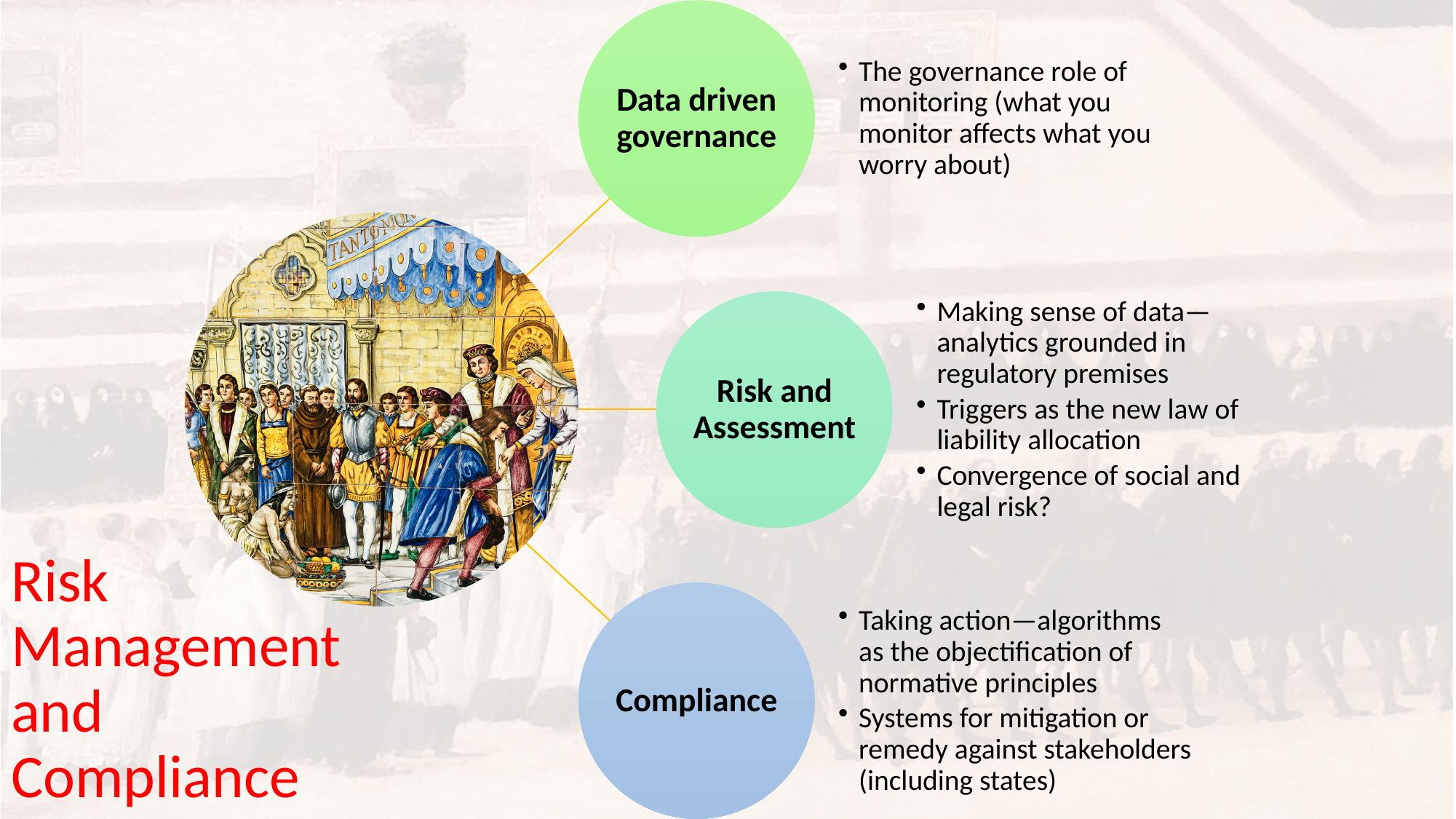

Data driven governance
The governance role of monitoring (what you monitor affects what you worry about)
Risk and Assessment
Making sense of data—analytics grounded in regulatory premises
Triggers as the new law of liability allocation
Convergence of social and legal risk?
Compliance
Taking action—algorithms as the objectification of normative principles
Systems for mitigation or remedy against stakeholders (including states)
# Risk Management and  Compliance